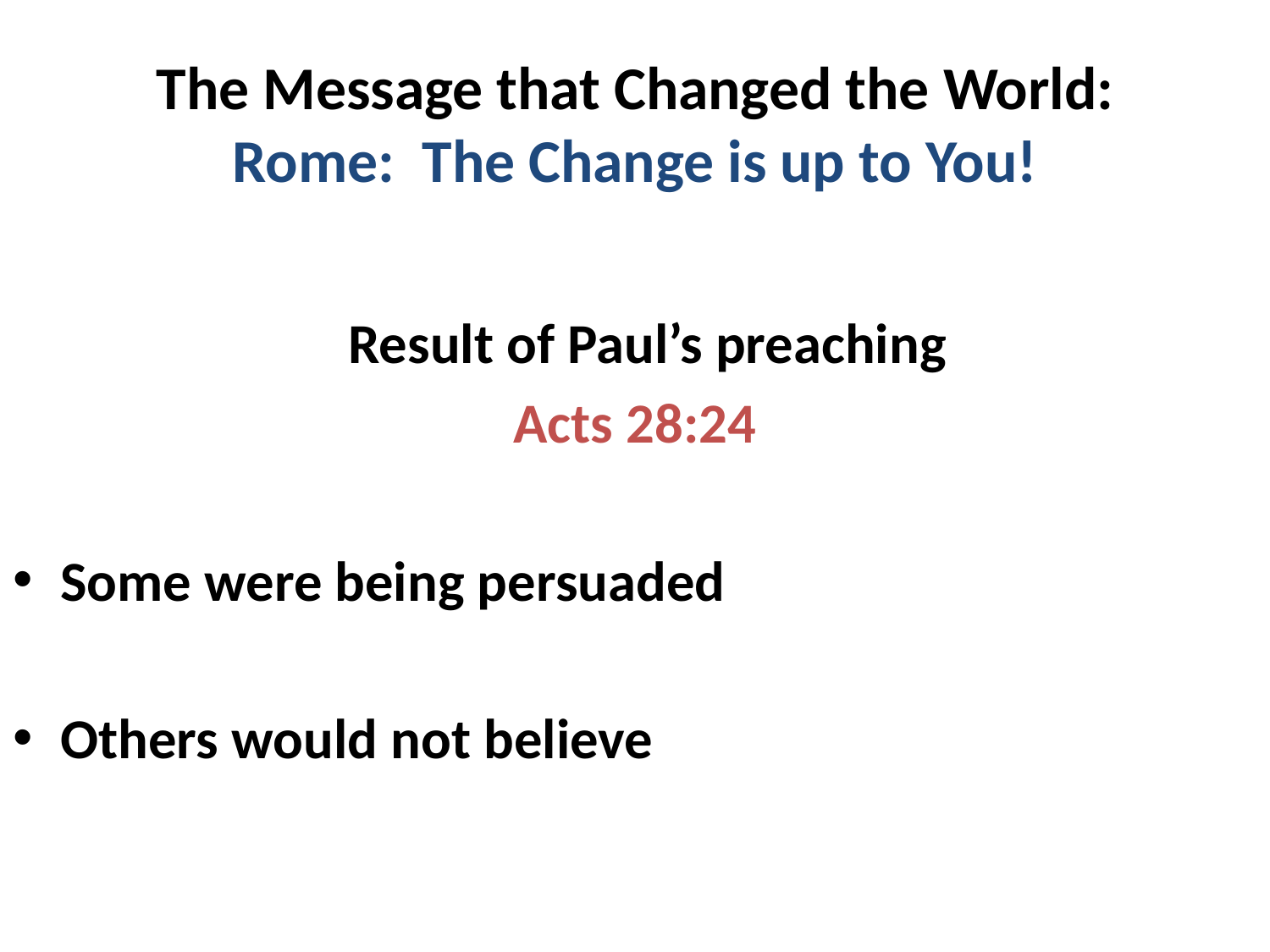

# The Message that Changed the World: Rome:  The Change is up to You!

  Result of Paul’s preaching
Acts 28:24

Some were being persuaded

Others would not believe